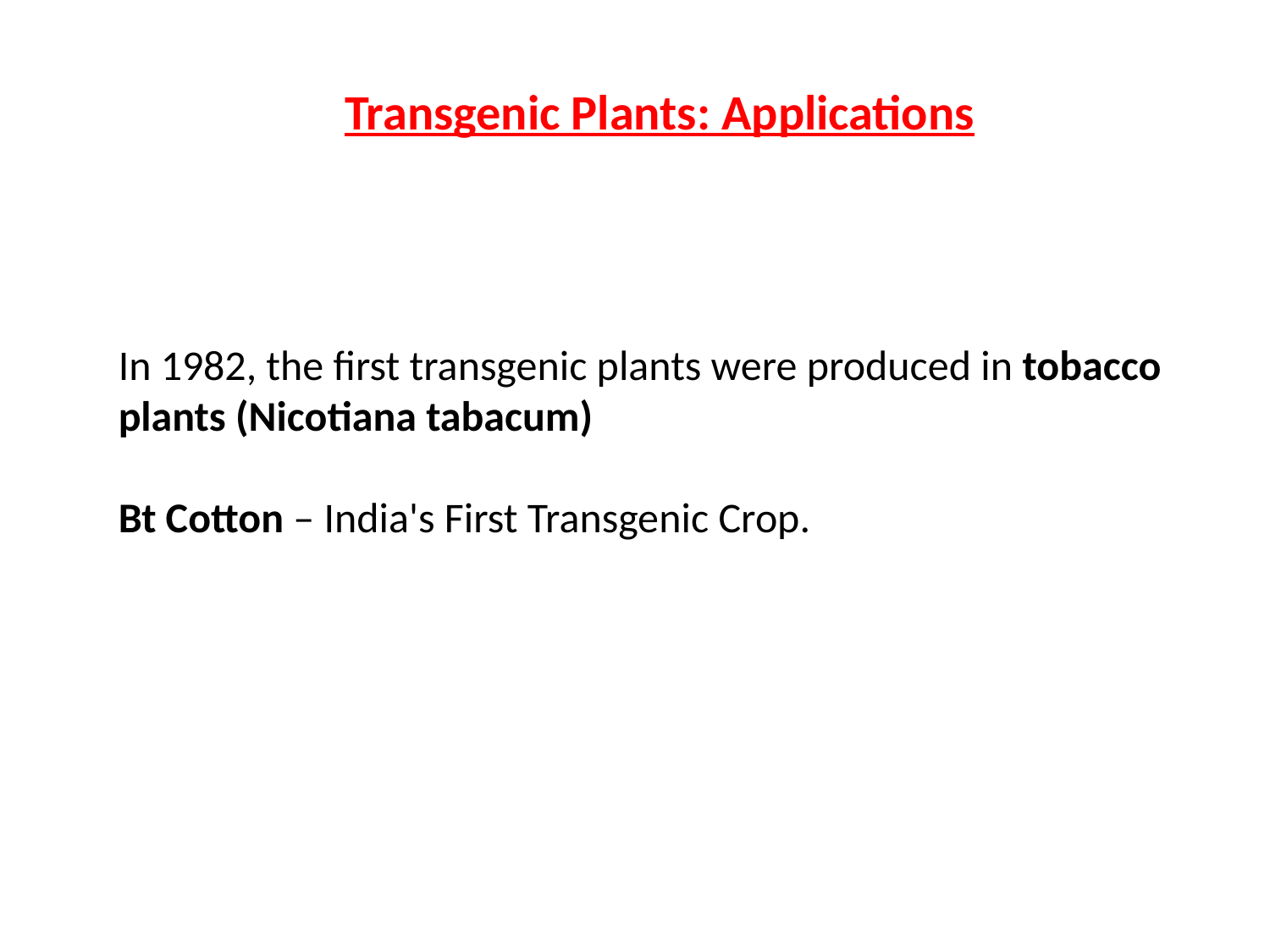

Transgenic Plants: Applications
In 1982, the first transgenic plants were produced in tobacco plants (Nicotiana tabacum)

Bt Cotton – India's First Transgenic Crop.